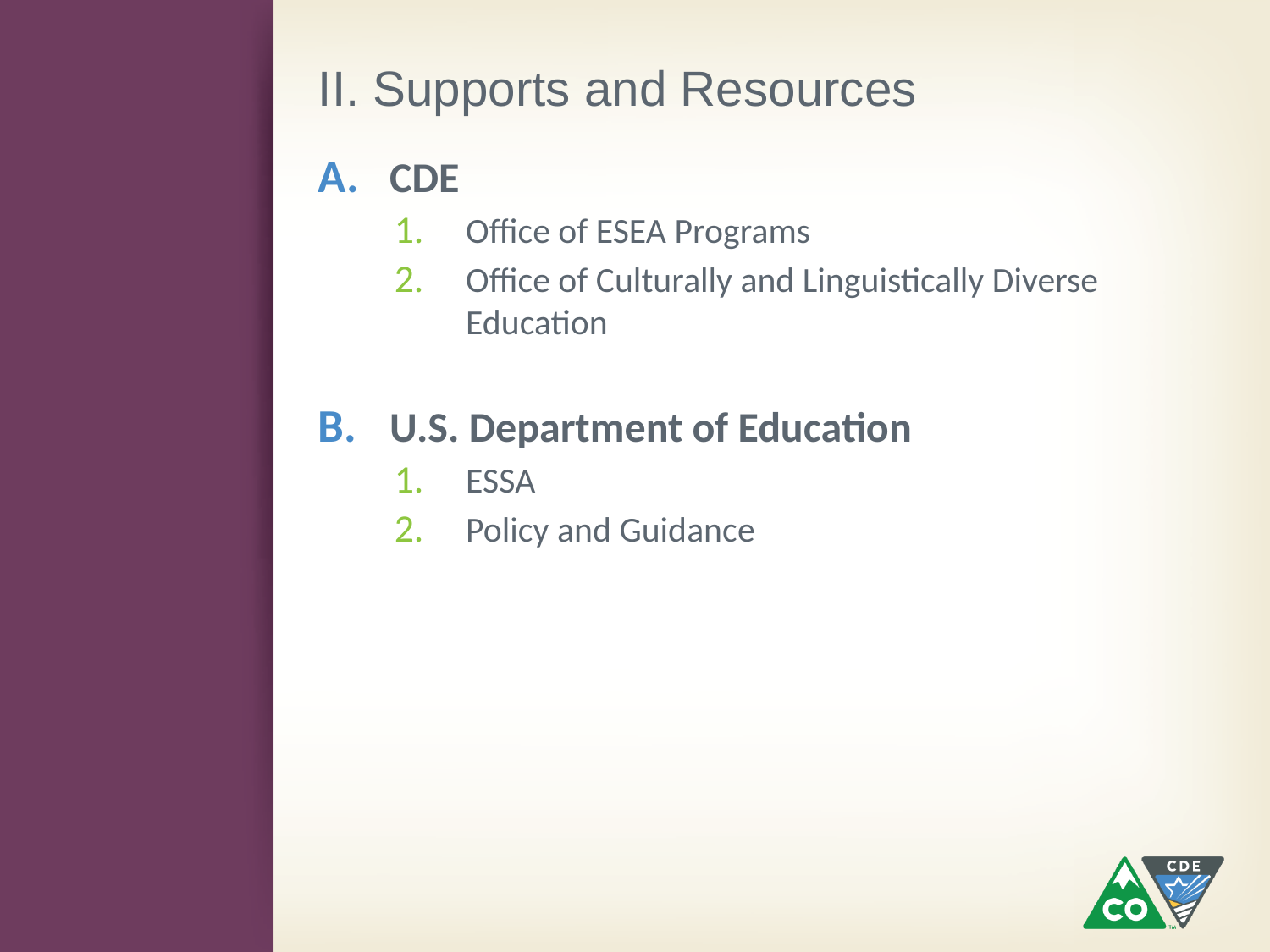

II. Supports and Resources
CDE
Office of ESEA Programs
Office of Culturally and Linguistically Diverse Education

U.S. Department of Education
ESSA
Policy and Guidance